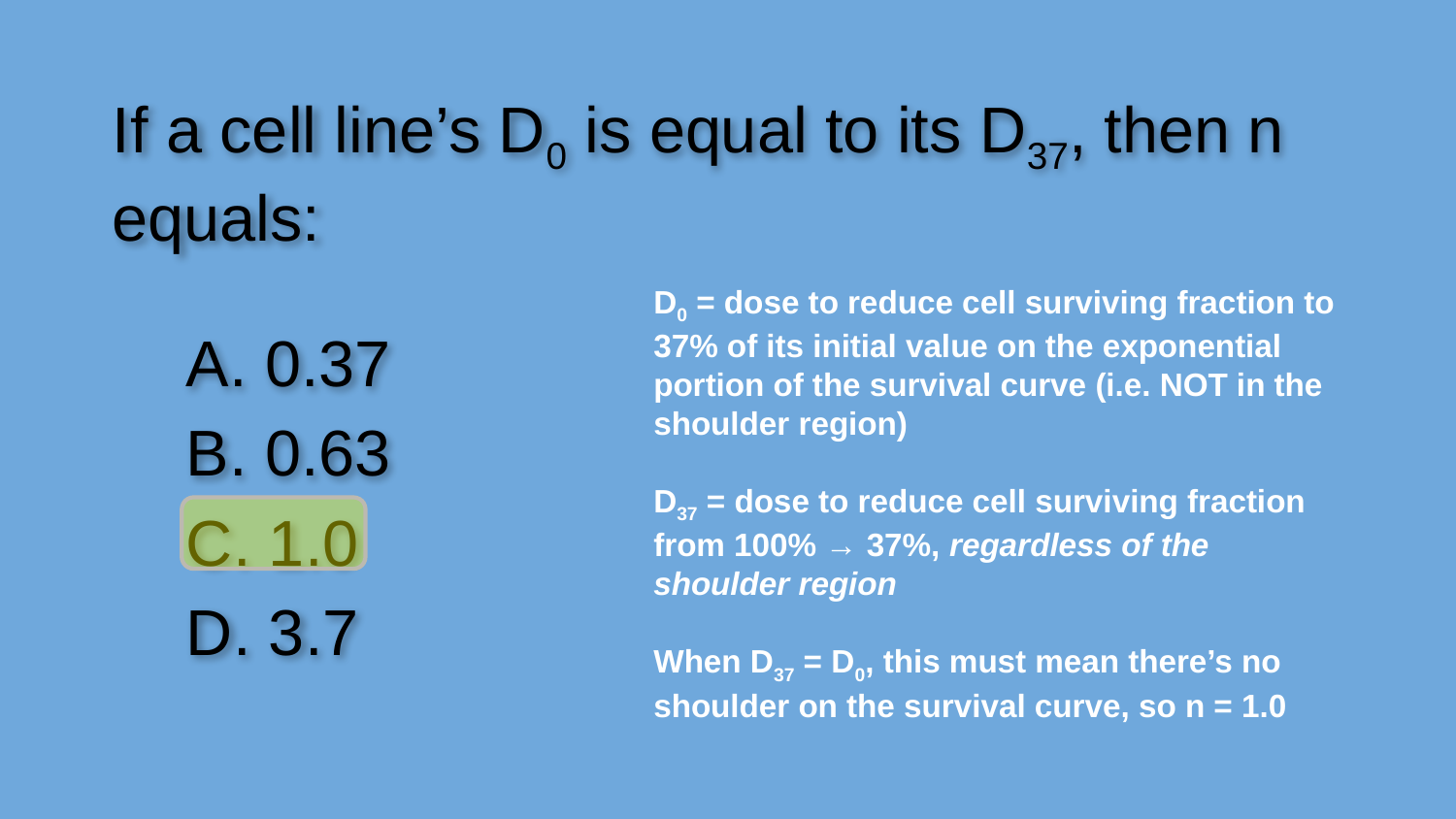

If a cell line’s D0 is equal to its D37, then n equals:

A. 0.37
B. 0.63
C. 1.0
D. 3.7
D0 = dose to reduce cell surviving fraction to 37% of its initial value on the exponential portion of the survival curve (i.e. NOT in the shoulder region)

D37 = dose to reduce cell surviving fraction from 100% → 37%, regardless of the shoulder region

When D37 = D0, this must mean there’s no shoulder on the survival curve, so n = 1.0